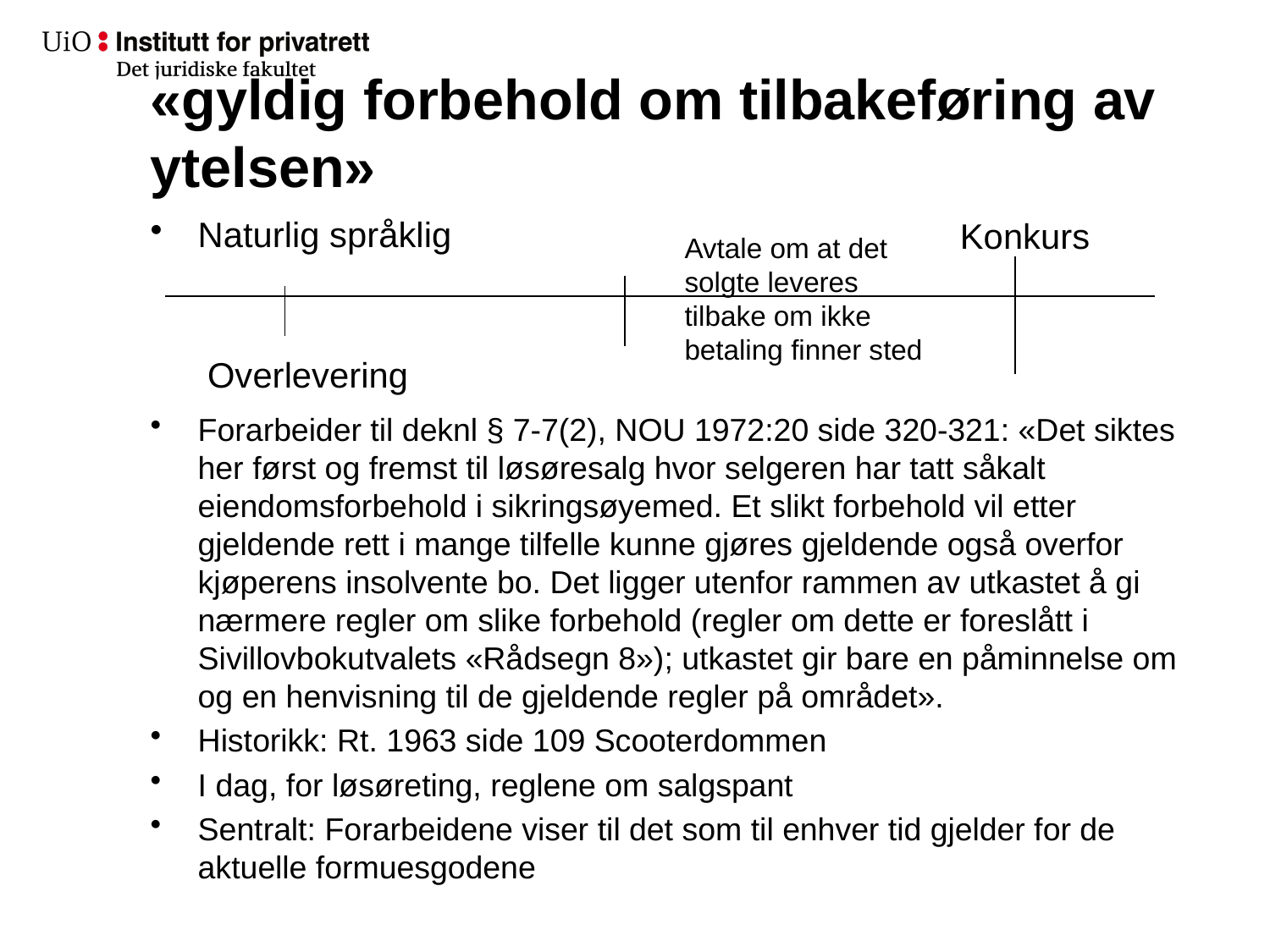

# «gyldig forbehold om tilbakeføring av ytelsen»
Naturlig språklig

Forarbeider til deknl § 7-7(2), NOU 1972:20 side 320-321: «Det siktes her først og fremst til løsøresalg hvor selgeren har tatt såkalt eiendomsforbehold i sikringsøyemed. Et slikt forbehold vil etter gjeldende rett i mange tilfelle kunne gjøres gjeldende også overfor kjøperens insolvente bo. Det ligger utenfor rammen av utkastet å gi nærmere regler om slike forbehold (regler om dette er foreslått i Sivillovbokutvalets «Rådsegn 8»); utkastet gir bare en påminnelse om og en henvisning til de gjeldende regler på området».
Historikk: Rt. 1963 side 109 Scooterdommen
I dag, for løsøreting, reglene om salgspant
Sentralt: Forarbeidene viser til det som til enhver tid gjelder for de aktuelle formuesgodene

Konkurs
Avtale om at det solgte leveres tilbake om ikke betaling finner sted
Overlevering